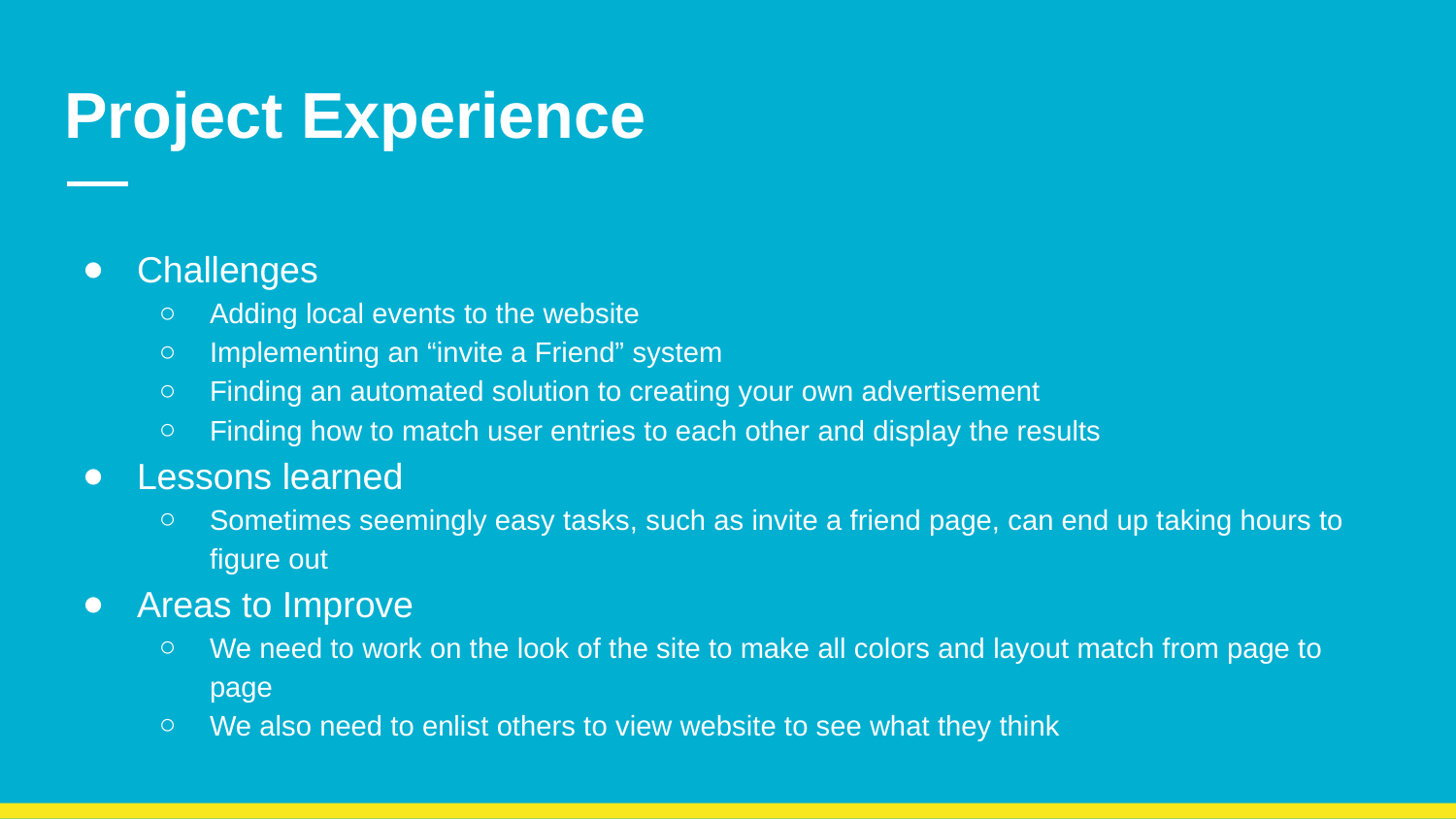

# Project Experience
Challenges
Adding local events to the website
Implementing an “invite a Friend” system
Finding an automated solution to creating your own advertisement
Finding how to match user entries to each other and display the results
Lessons learned
Sometimes seemingly easy tasks, such as invite a friend page, can end up taking hours to figure out
Areas to Improve
We need to work on the look of the site to make all colors and layout match from page to page
We also need to enlist others to view website to see what they think